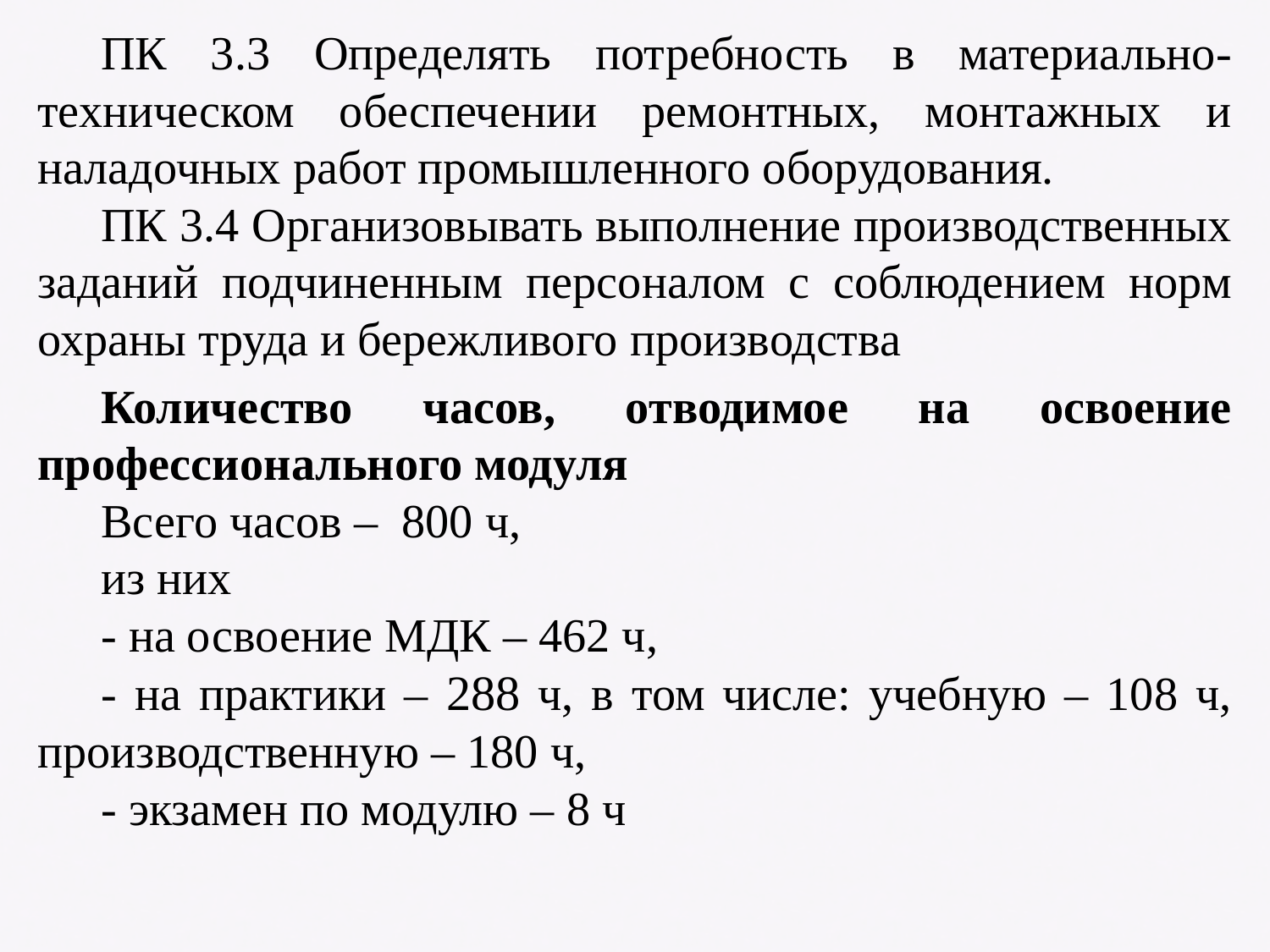

ПК 3.3 Определять потребность в материально-техническом обеспечении ремонтных, монтажных и наладочных работ промышленного оборудования.
ПК 3.4 Организовывать выполнение производственных заданий подчиненным персоналом с соблюдением норм охраны труда и бережливого производства
Количество часов, отводимое на освоение профессионального модуля
Всего часов –  800 ч,
из них
- на освоение МДК – 462 ч,
- на практики – 288 ч, в том числе: учебную – 108 ч, производственную – 180 ч,
- экзамен по модулю – 8 ч